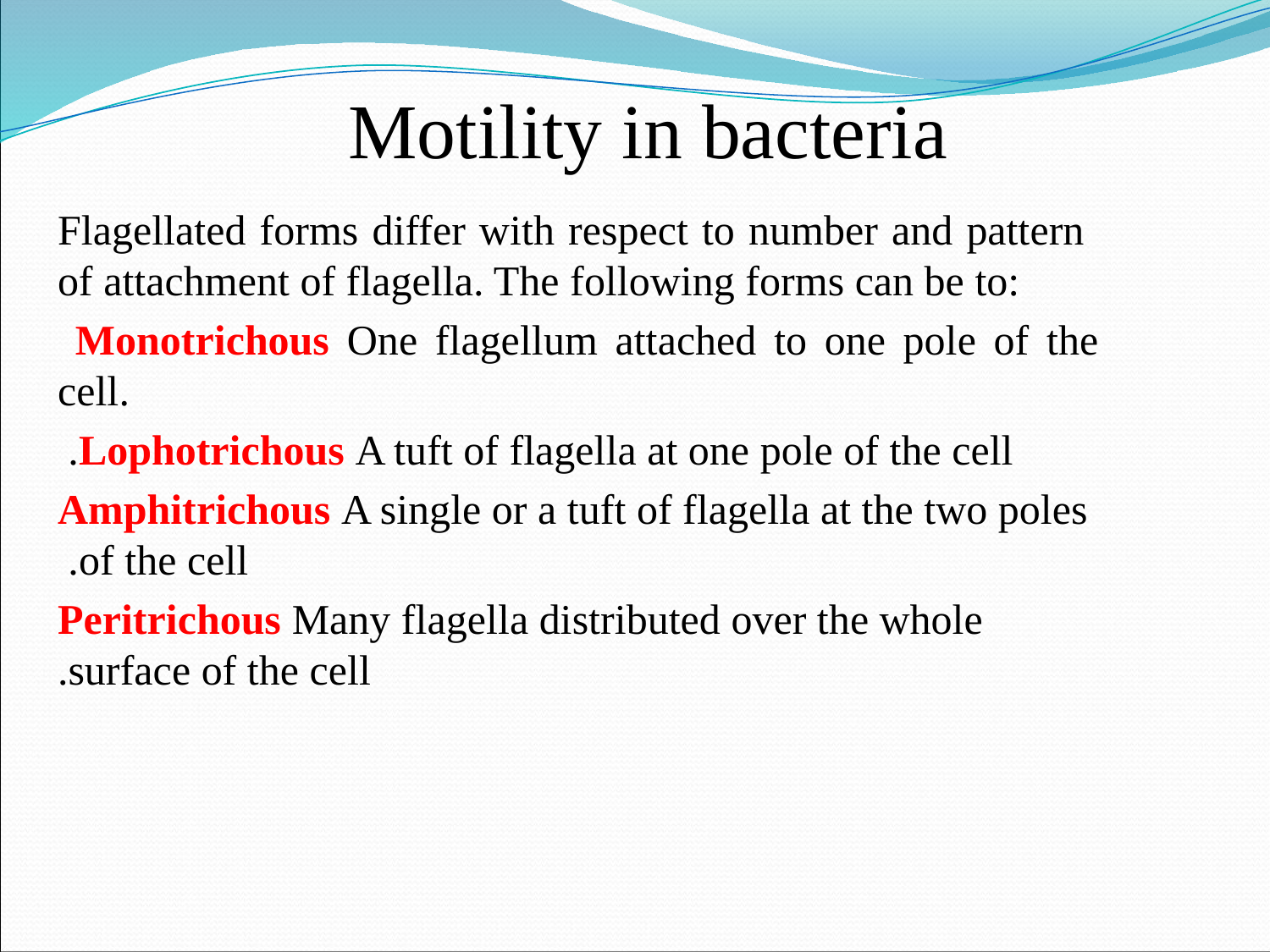

# Motility in bacteria
Flagellated forms differ with respect to number and pattern  of attachment of flagella. The following forms can be to:
 Monotrichous One flagellum attached to one pole of the cell.
Lophotrichous A tuft of flagella at one pole of the cell.
Amphitrichous A single or a tuft of flagella at the two poles of the cell.
Peritrichous Many flagella distributed over the whole surface of the cell.